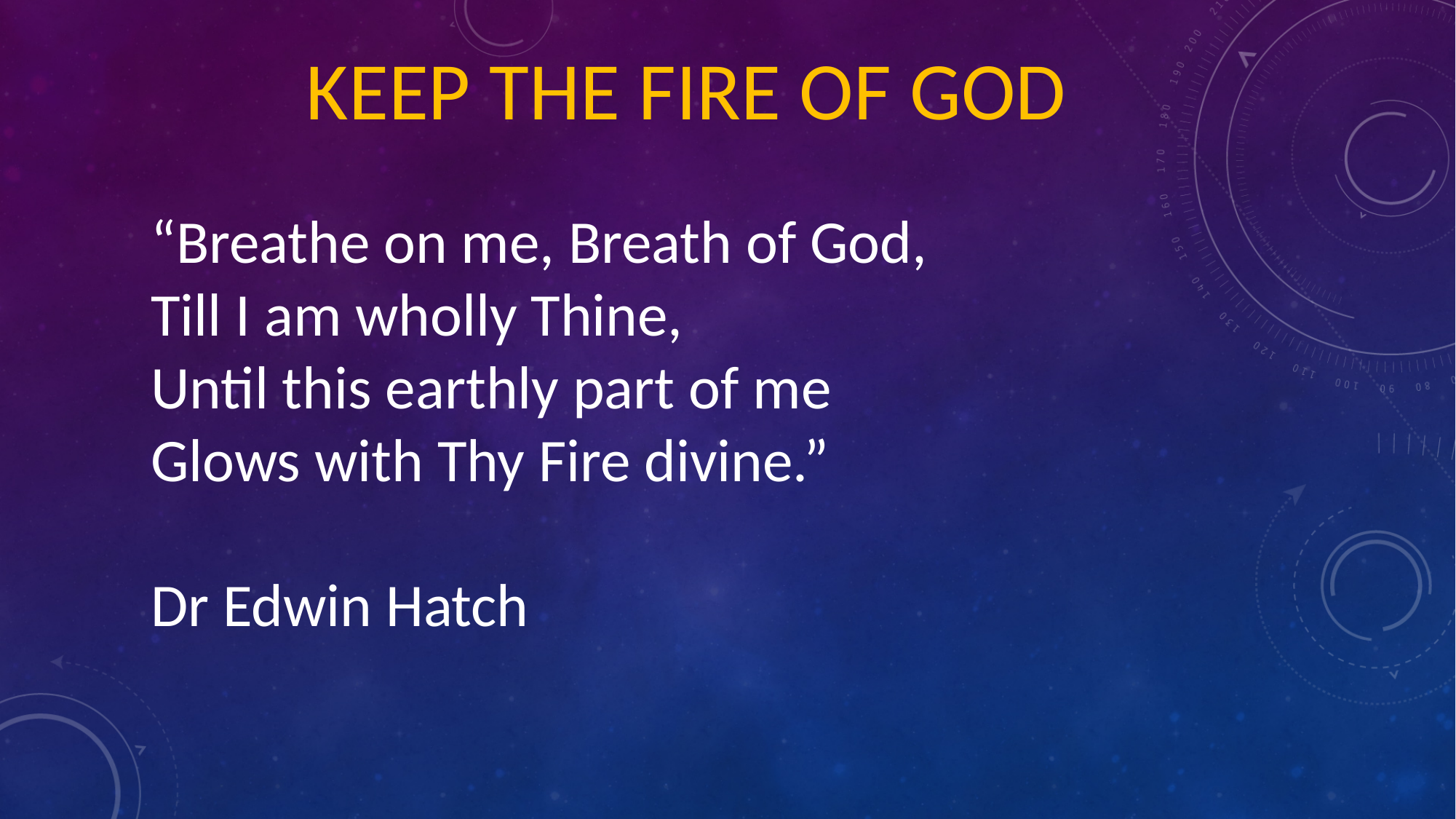

# Keep the fire of God
“Breathe on me, Breath of God,
Till I am wholly Thine,
Until this earthly part of me
Glows with Thy Fire divine.”

Dr Edwin Hatch